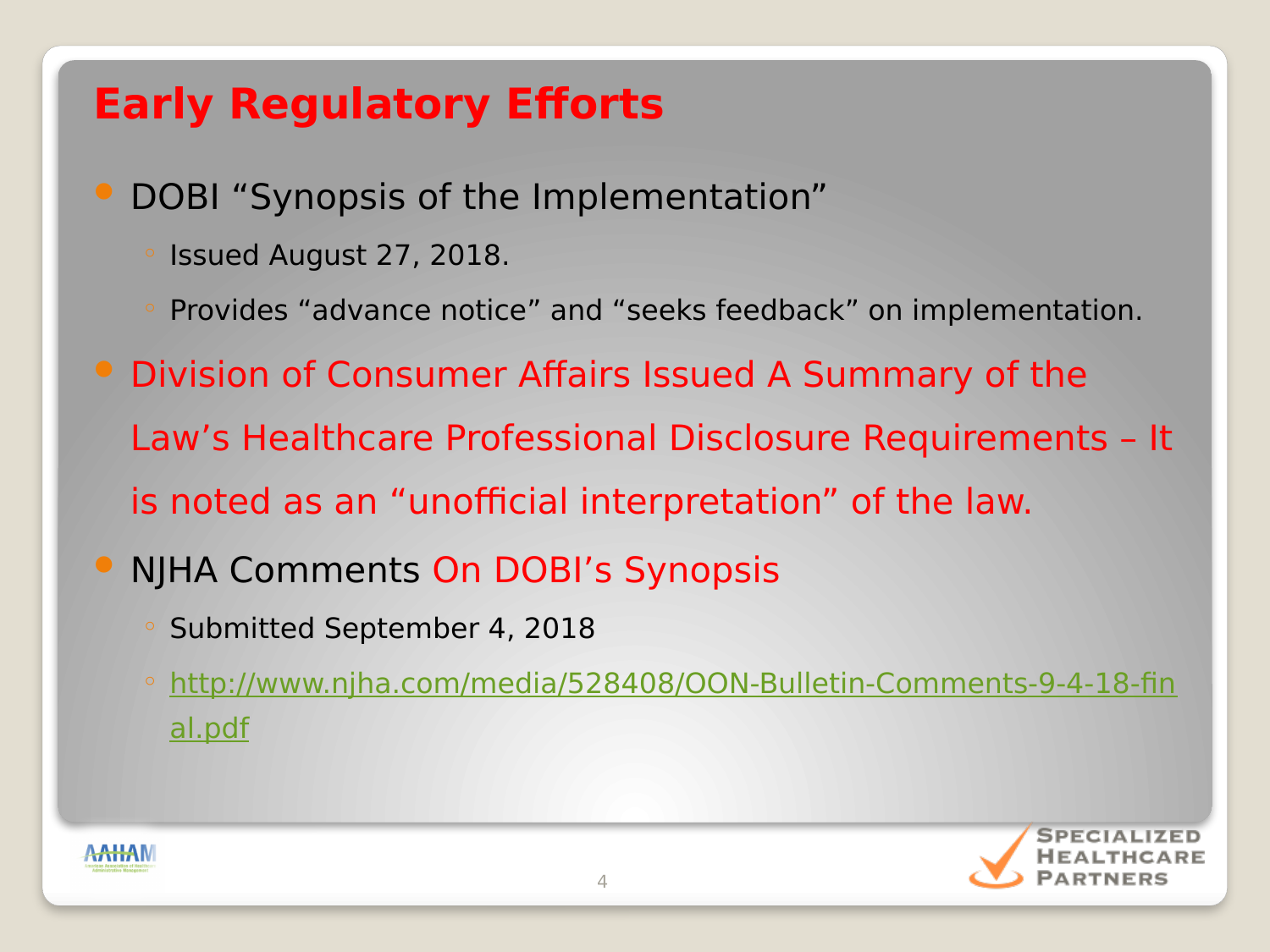

Early Regulatory Efforts

DOBI “Synopsis of the Implementation”
Issued August 27, 2018.
Provides “advance notice” and “seeks feedback” on implementation.
Division of Consumer Affairs Issued A Summary of the Law’s Healthcare Professional Disclosure Requirements – It is noted as an “unofficial interpretation” of the law.
NJHA Comments On DOBI’s Synopsis
Submitted September 4, 2018
http://www.njha.com/media/528408/OON-Bulletin-Comments-9-4-18-final.pdf

4